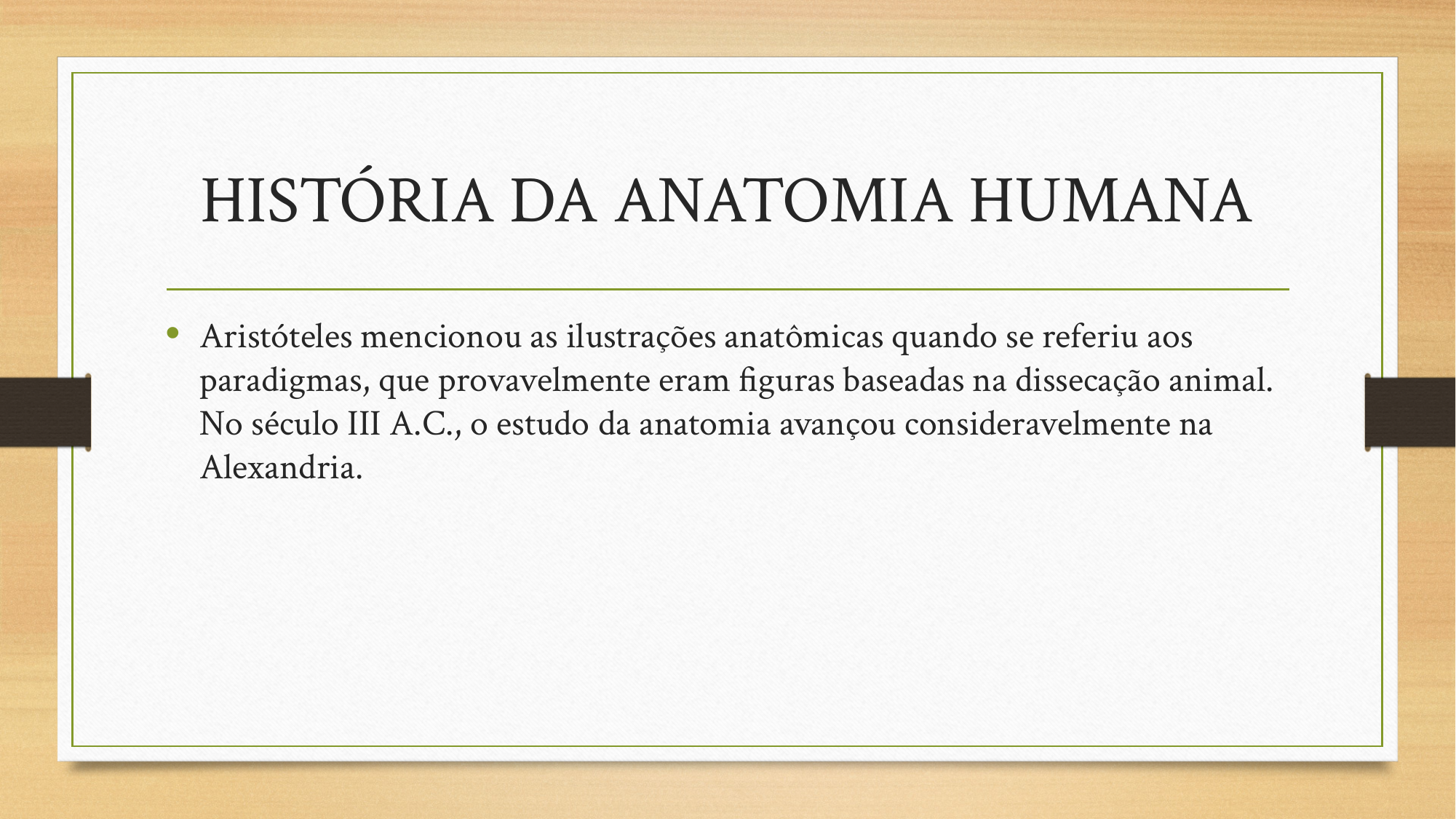

# HISTÓRIA DA ANATOMIA HUMANA
Aristóteles mencionou as ilustrações anatômicas quando se referiu aos paradigmas, que provavelmente eram figuras baseadas na dissecação animal. No século III A.C., o estudo da anatomia avançou consideravelmente na Alexandria.